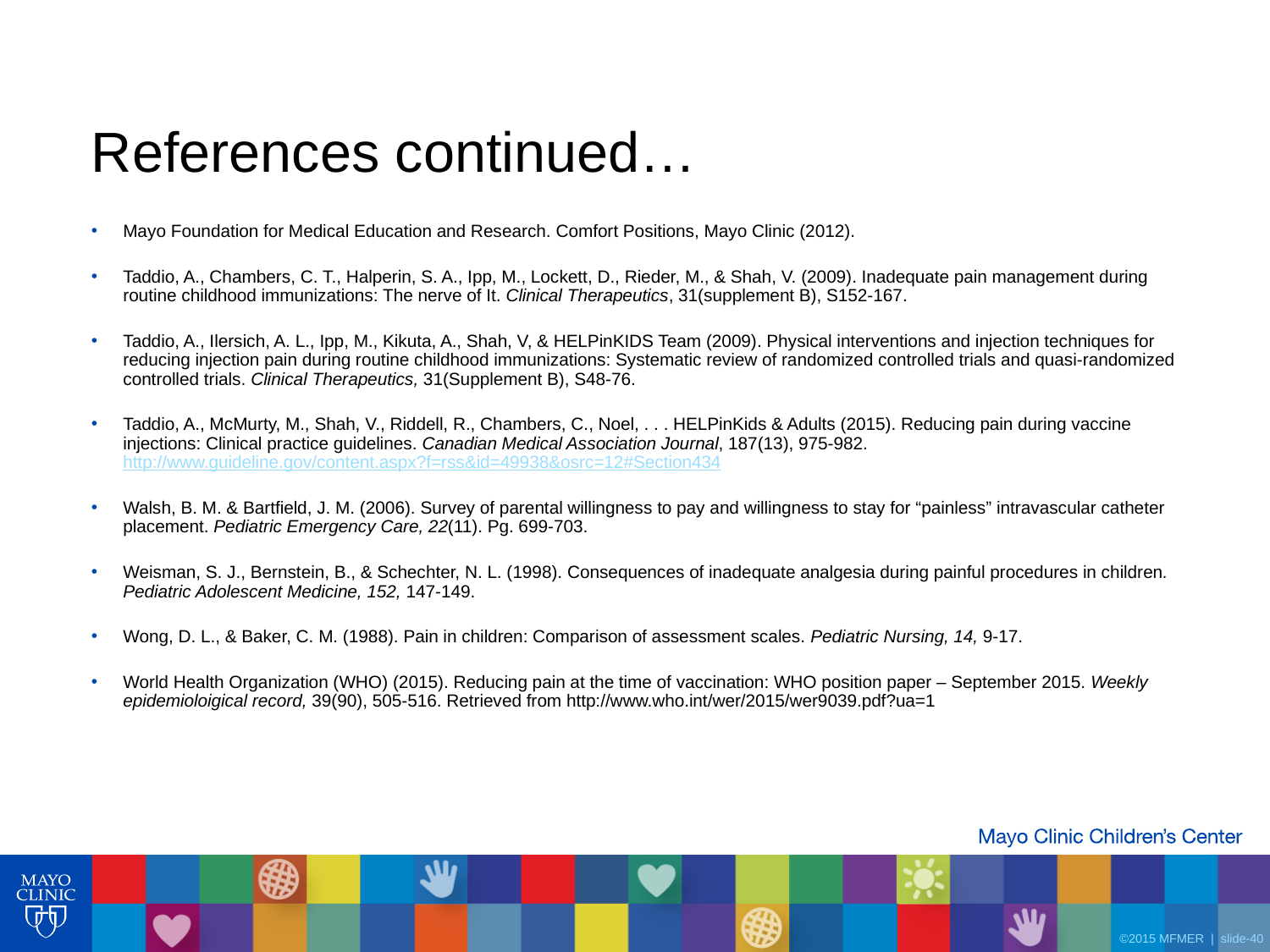

# References continued…
Mayo Foundation for Medical Education and Research. Comfort Positions, Mayo Clinic (2012).
Taddio, A., Chambers, C. T., Halperin, S. A., Ipp, M., Lockett, D., Rieder, M., & Shah, V. (2009). Inadequate pain management during routine childhood immunizations: The nerve of It. Clinical Therapeutics, 31(supplement B), S152-167.
Taddio, A., Ilersich, A. L., Ipp, M., Kikuta, A., Shah, V, & HELPinKIDS Team (2009). Physical interventions and injection techniques for reducing injection pain during routine childhood immunizations: Systematic review of randomized controlled trials and quasi-randomized controlled trials. Clinical Therapeutics, 31(Supplement B), S48-76.
Taddio, A., McMurty, M., Shah, V., Riddell, R., Chambers, C., Noel, . . . HELPinKids & Adults (2015). Reducing pain during vaccine injections: Clinical practice guidelines. Canadian Medical Association Journal, 187(13), 975-982. http://www.guideline.gov/content.aspx?f=rss&id=49938&osrc=12#Section434
Walsh, B. M. & Bartfield, J. M. (2006). Survey of parental willingness to pay and willingness to stay for “painless” intravascular catheter placement. Pediatric Emergency Care, 22(11). Pg. 699-703.
Weisman, S. J., Bernstein, B., & Schechter, N. L. (1998). Consequences of inadequate analgesia during painful procedures in children. Pediatric Adolescent Medicine, 152, 147-149.
Wong, D. L., & Baker, C. M. (1988). Pain in children: Comparison of assessment scales. Pediatric Nursing, 14, 9-17.
World Health Organization (WHO) (2015). Reducing pain at the time of vaccination: WHO position paper – September 2015. Weekly epidemioloigical record, 39(90), 505-516. Retrieved from http://www.who.int/wer/2015/wer9039.pdf?ua=1